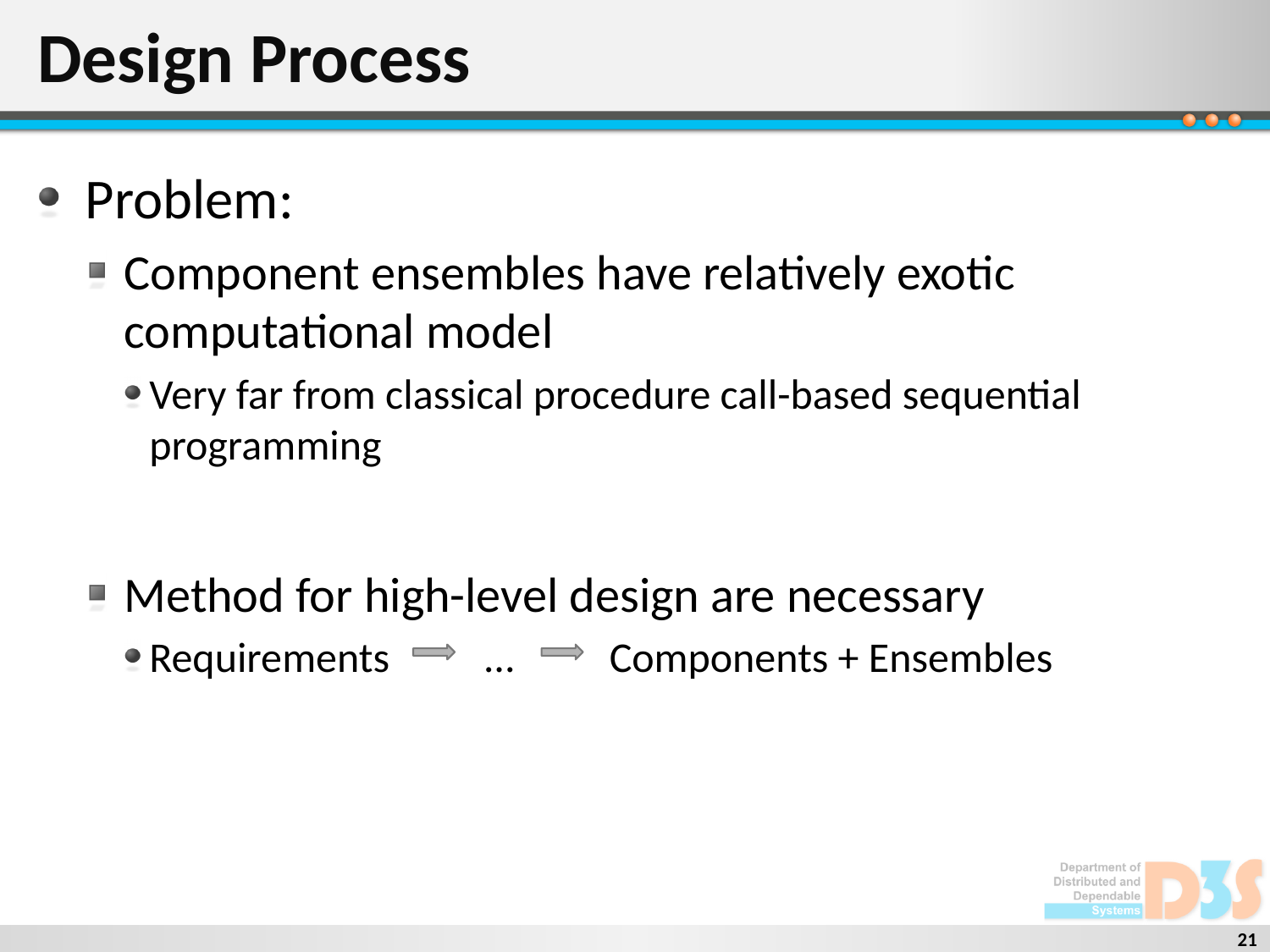

# Design Process
Problem:
Component ensembles have relatively exotic computational model
Very far from classical procedure call-based sequential programming

Method for high-level design are necessary
Requirements          …          Components + Ensembles

21